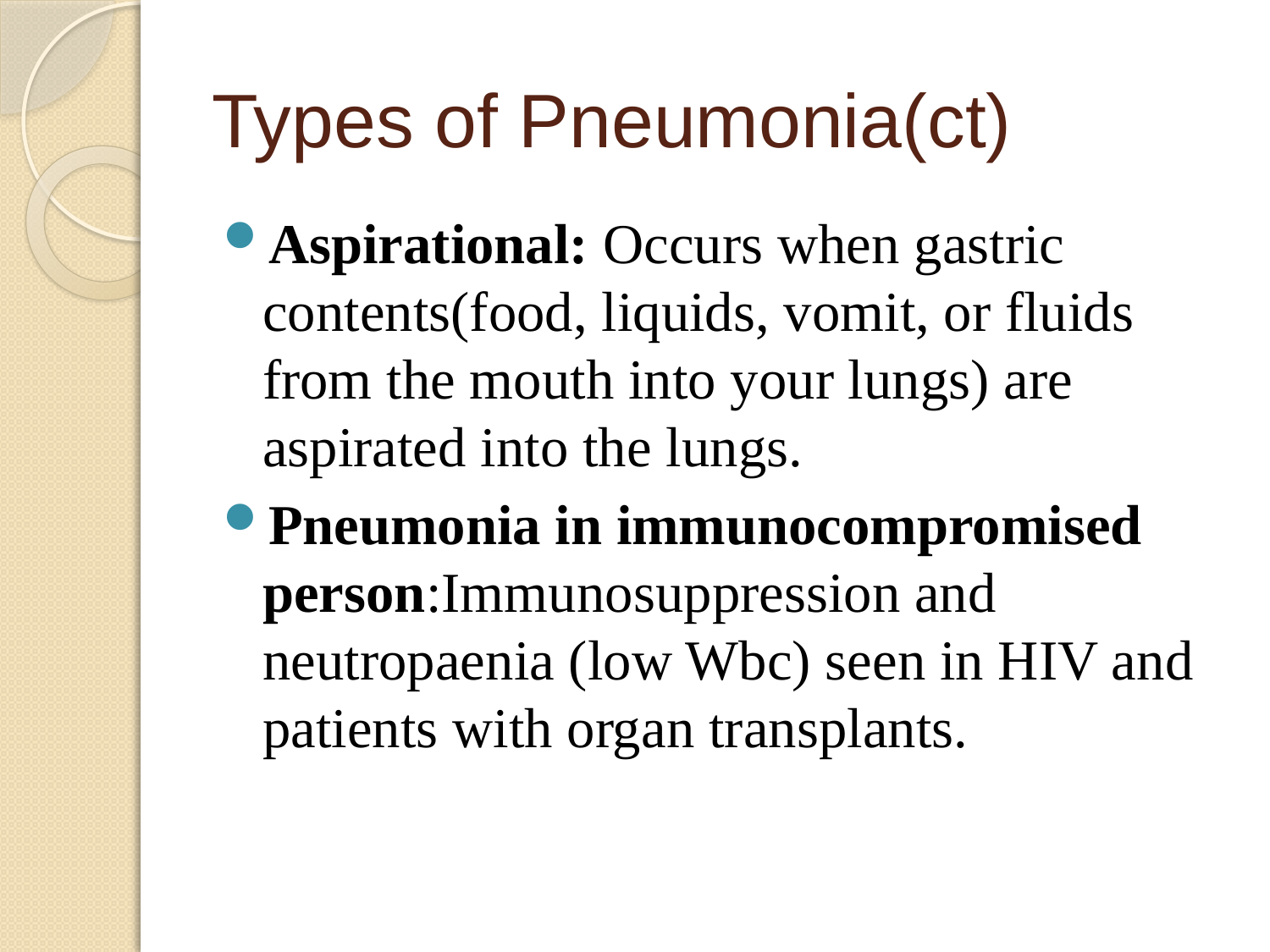

# Types of Pneumonia(ct)
Aspirational: Occurs when gastric contents(food, liquids, vomit, or fluids from the mouth into your lungs) are aspirated into the lungs.
Pneumonia in immunocompromised person:Immunosuppression and neutropaenia (low Wbc) seen in HIV and patients with organ transplants.